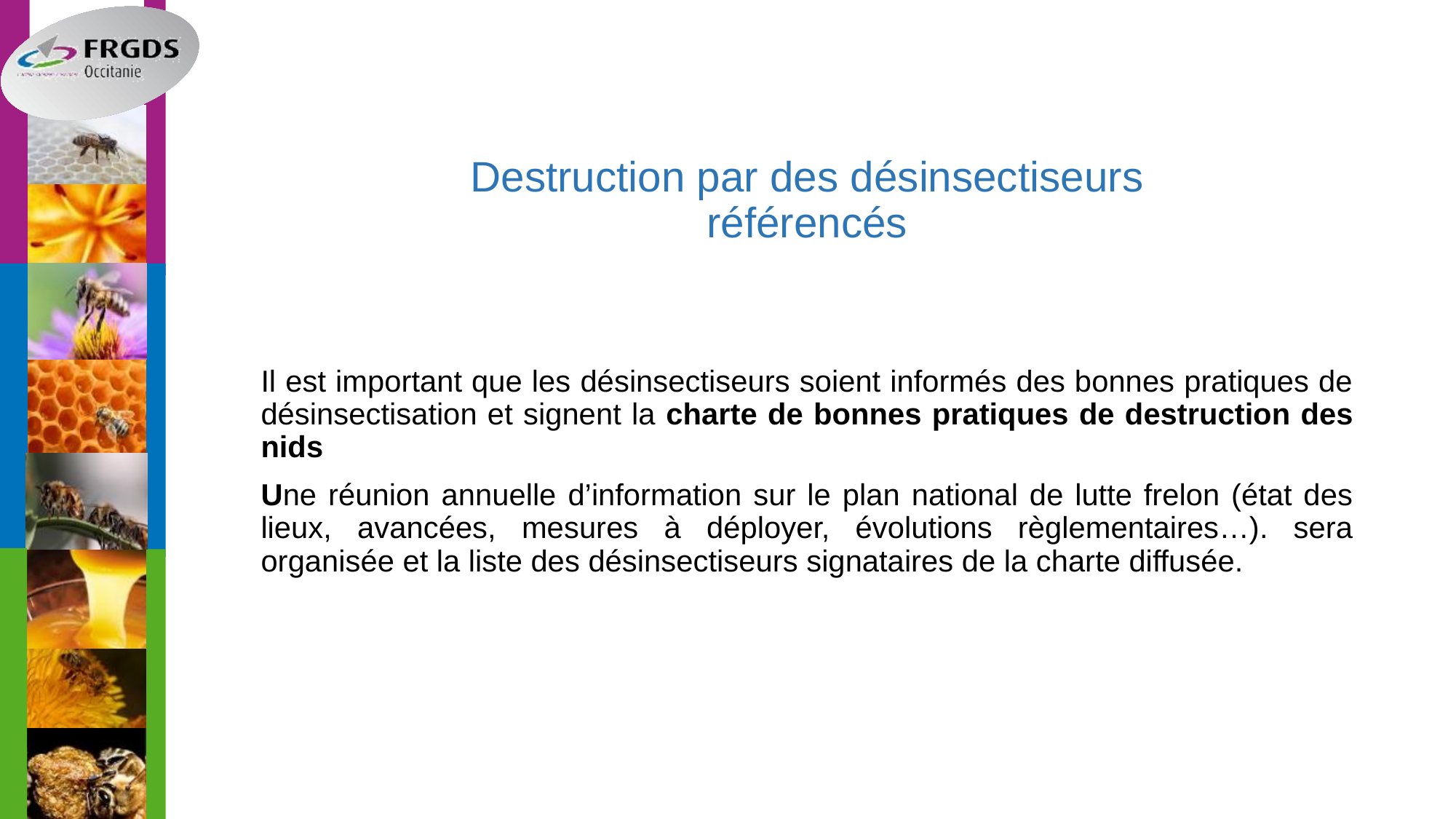

Destruction par des désinsectiseurs référencés
Il est important que les désinsectiseurs soient informés des bonnes pratiques de désinsectisation et signent la charte de bonnes pratiques de destruction des nids
Une réunion annuelle d’information sur le plan national de lutte frelon (état des lieux, avancées, mesures à déployer, évolutions règlementaires…). sera organisée et la liste des désinsectiseurs signataires de la charte diffusée.